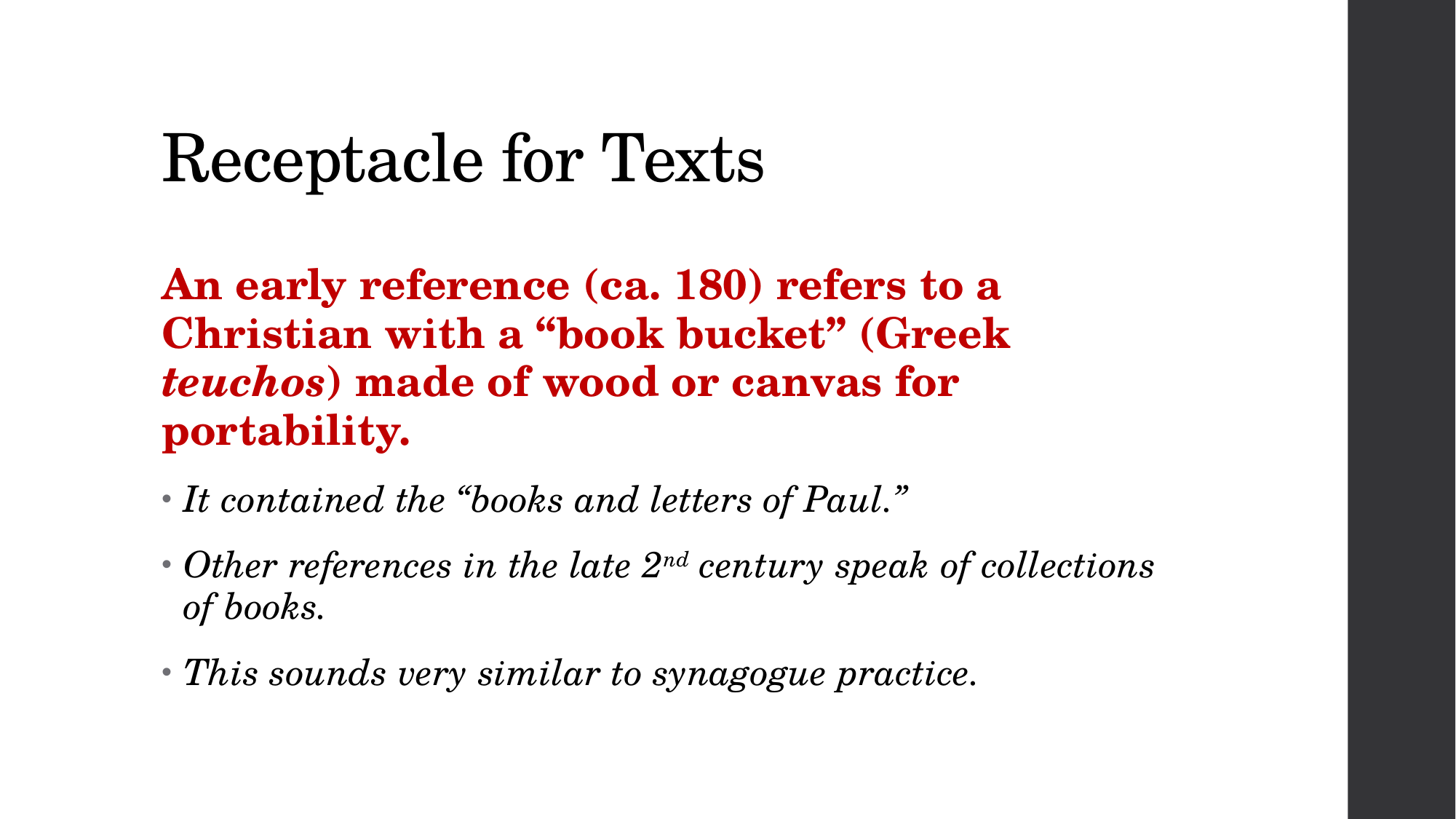

# Receptacle for Texts
An early reference (ca. 180) refers to a Christian with a “book bucket” (Greek teuchos) made of wood or canvas for portability.
It contained the “books and letters of Paul.”
Other references in the late 2nd century speak of collections of books.
This sounds very similar to synagogue practice.